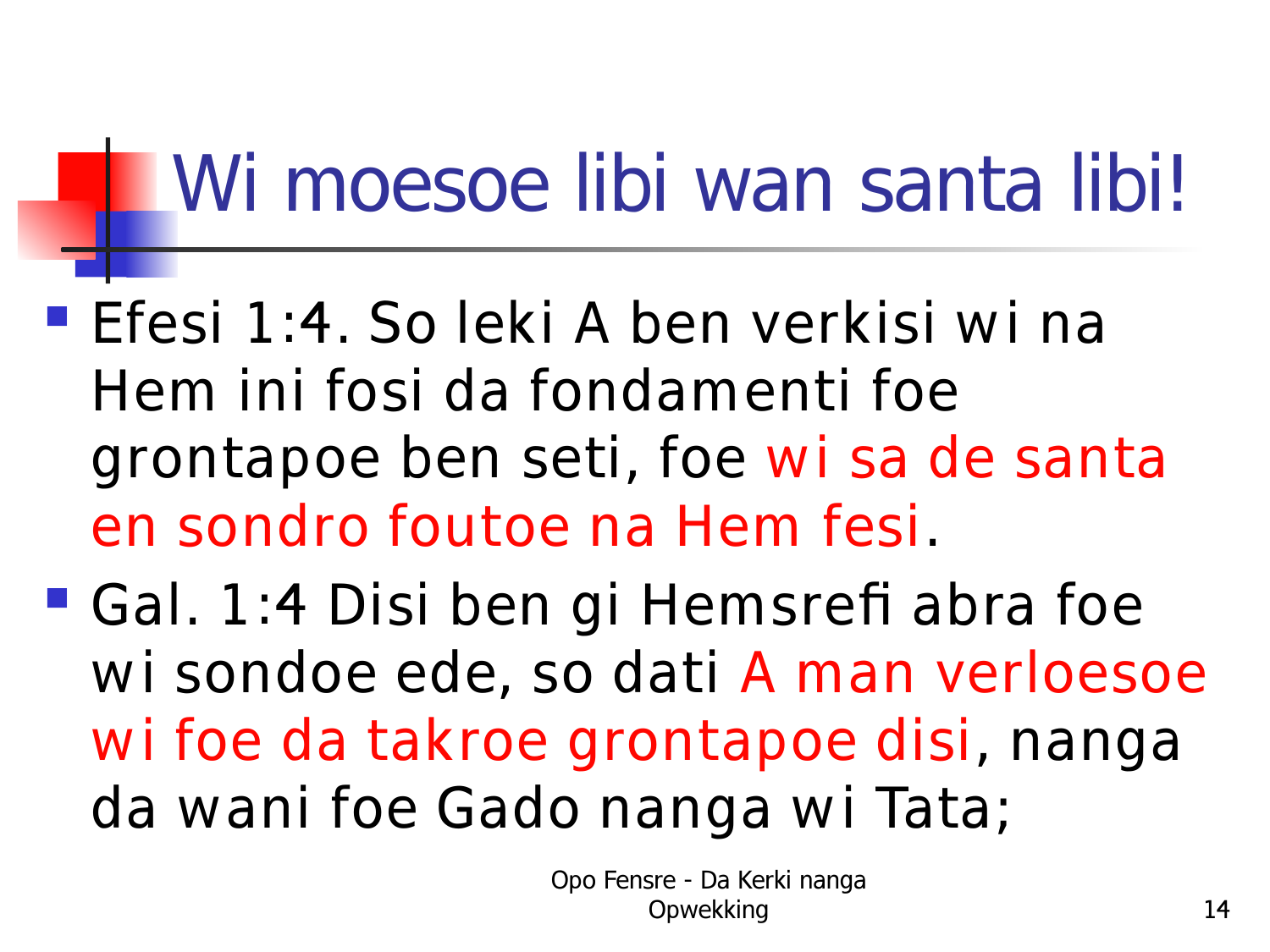

# Wi moesoe libi wan santa libi!
Efesi 1:4. So leki A ben verkisi wi na Hem ini fosi da fondamenti foe grontapoe ben seti, foe wi sa de santa en sondro foutoe na Hem fesi.
Gal. 1:4 Disi ben gi Hemsrefi abra foe wi sondoe ede, so dati A man verloesoe wi foe da takroe grontapoe disi, nanga da wani foe Gado nanga wi Tata;
Opo Fensre - Da Kerki nanga Opwekking
14